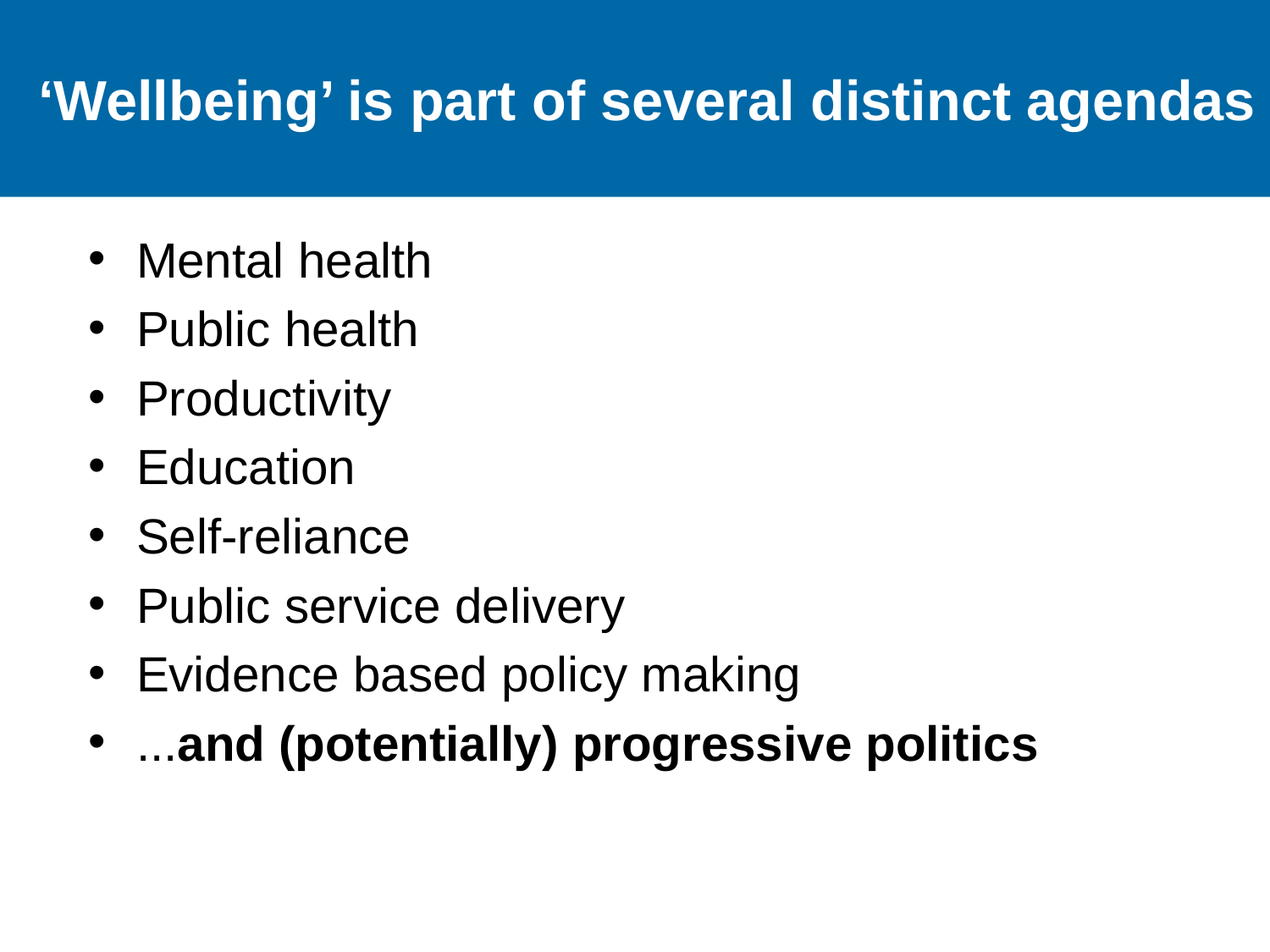

# ‘Wellbeing’ is part of several distinct agendas
Mental health
Public health
Productivity
Education
Self-reliance
Public service delivery
Evidence based policy making
...and (potentially) progressive politics